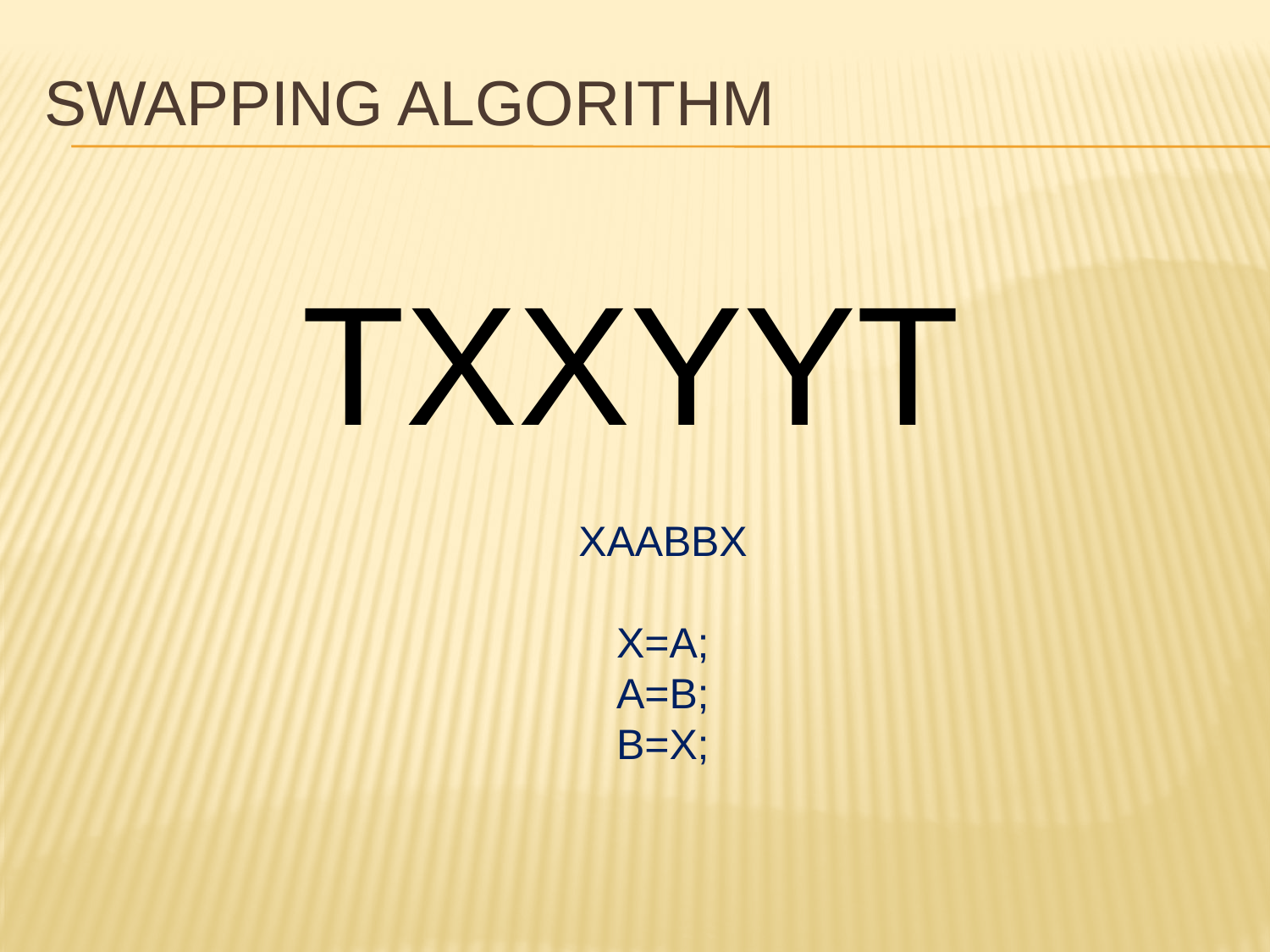

# Swapping Algorithm
TXXYYT
XAABBX

X=A;
A=B;
B=X;